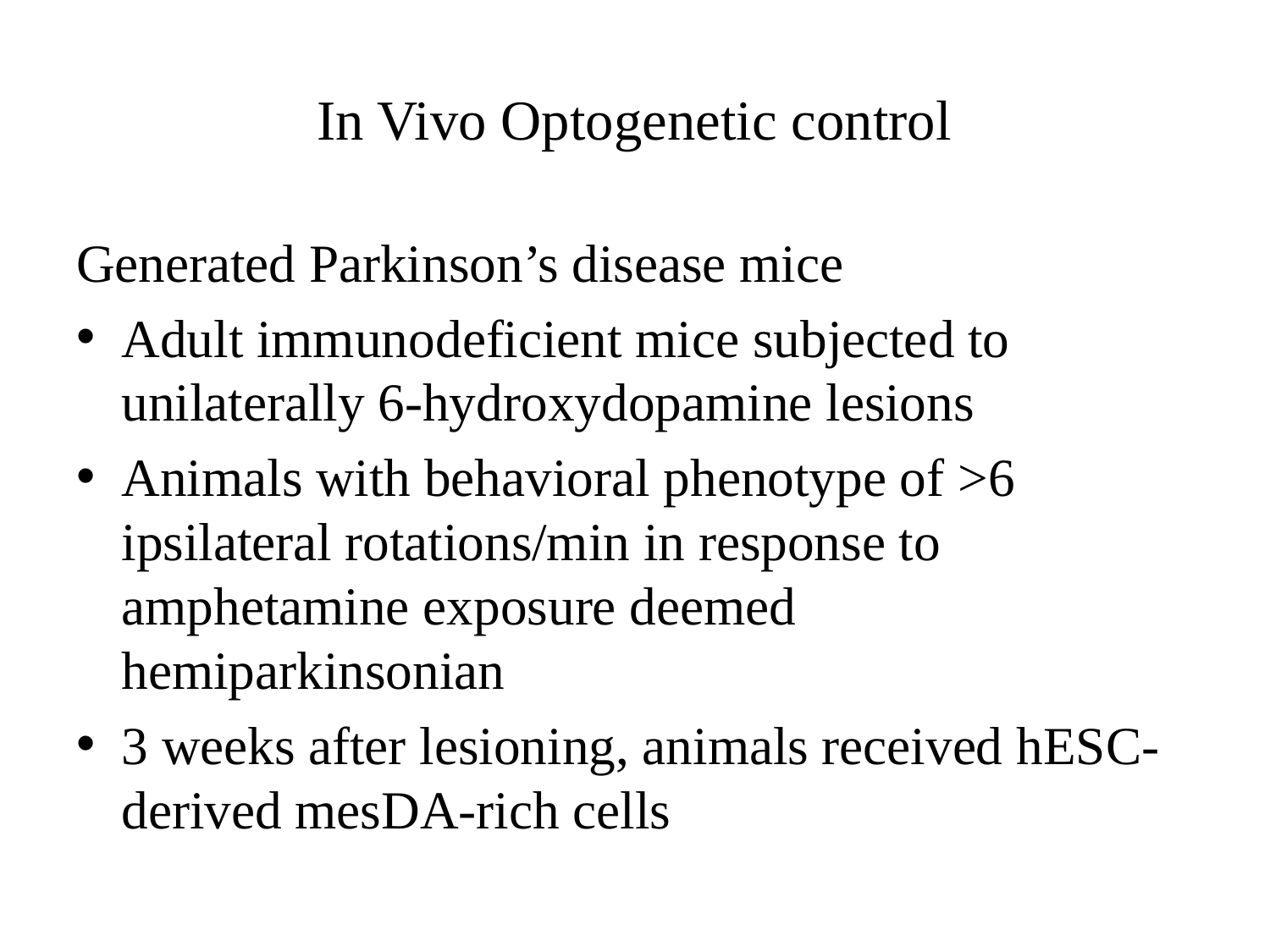

# In Vivo Optogenetic control
Generated Parkinson’s disease mice
Adult immunodeficient mice subjected to  unilaterally 6-hydroxydopamine lesions
Animals with behavioral phenotype of >6 ipsilateral rotations/min in response to amphetamine exposure deemed hemiparkinsonian
3 weeks after lesioning, animals received hESC-derived mesDA-rich cells